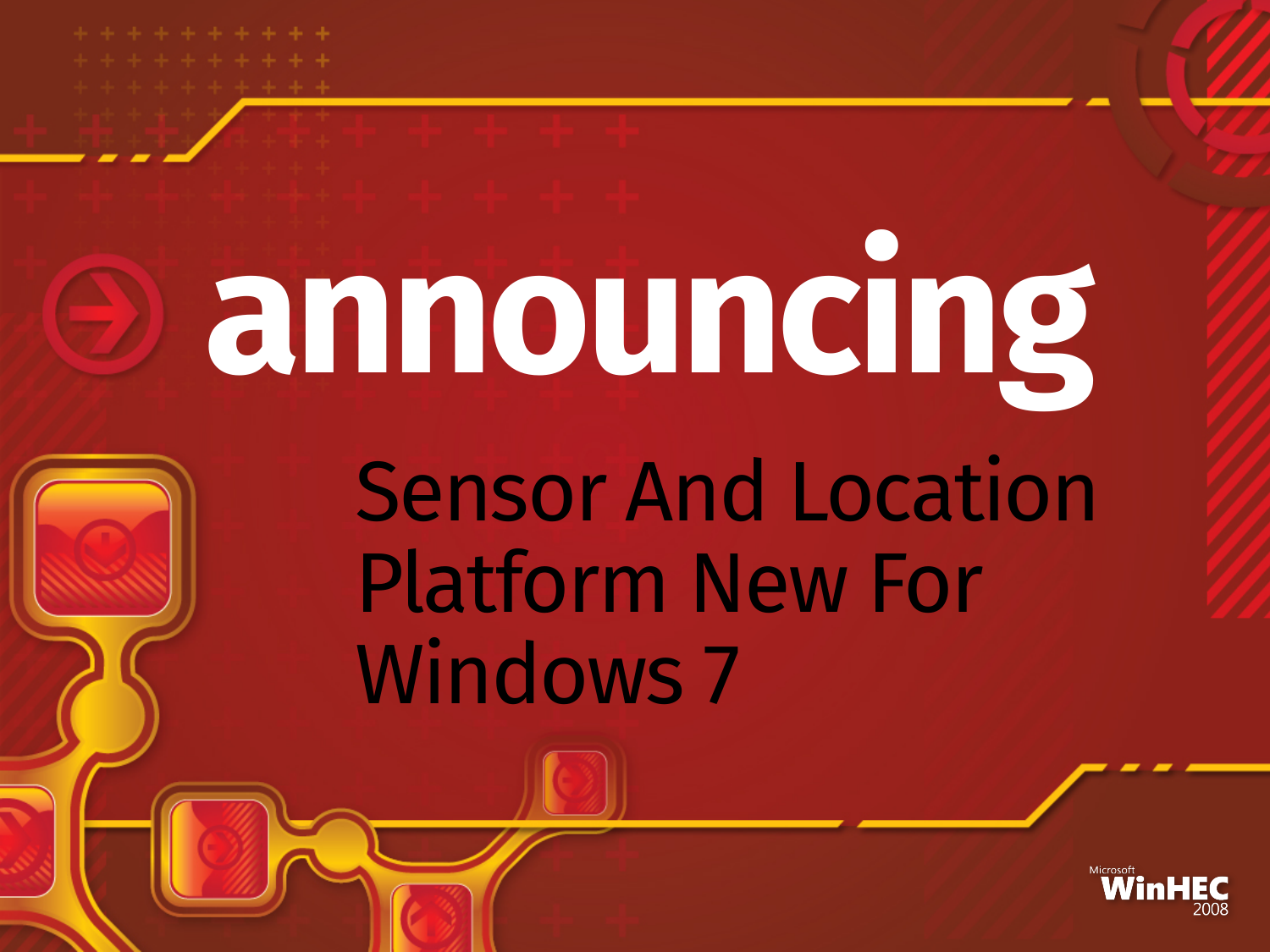

announcing
# Sensor And Location Platform New For Windows 7